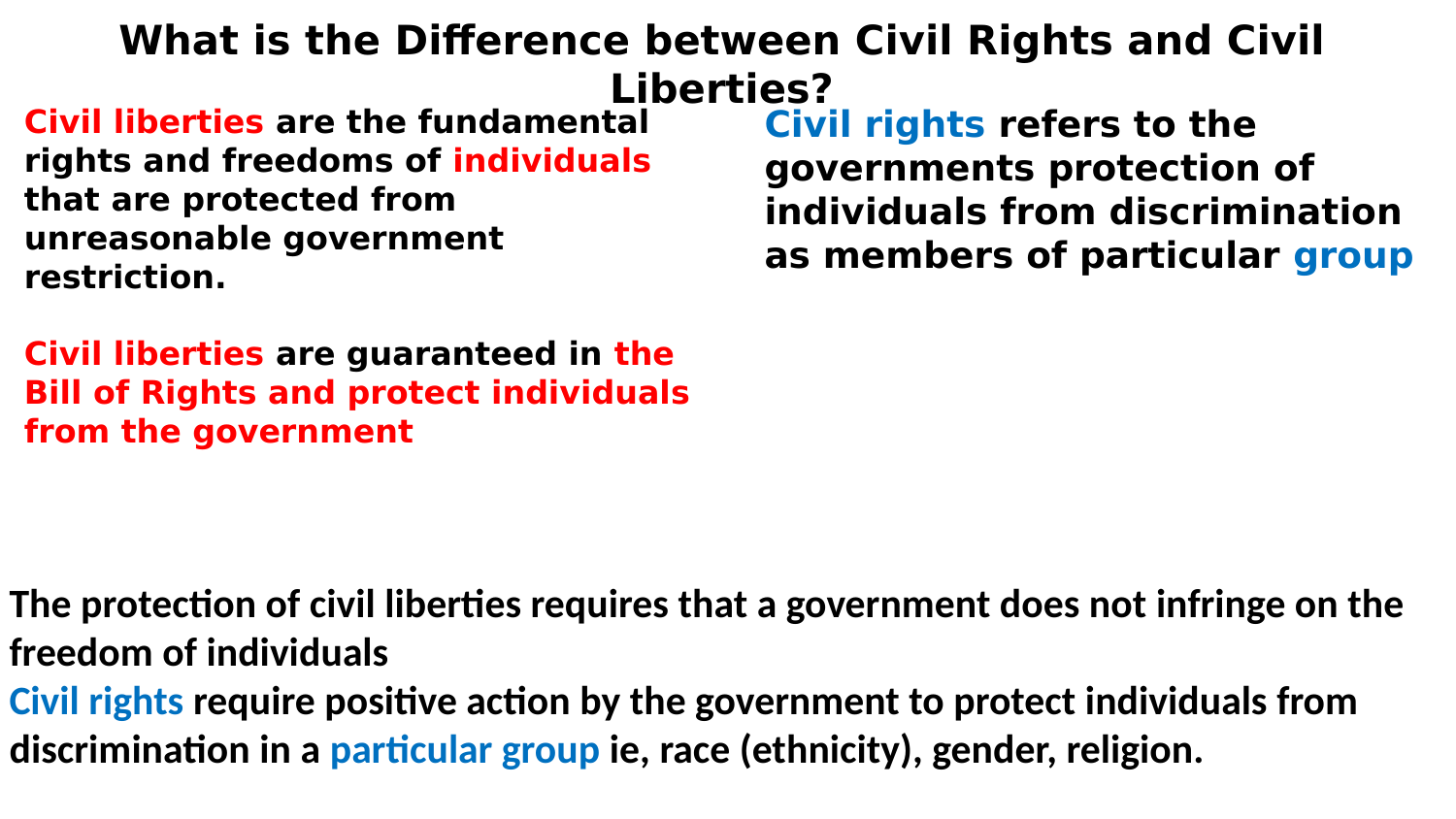

# What is the Difference between Civil Rights and Civil Liberties?
Civil liberties are the fundamental rights and freedoms of individuals that are protected from unreasonable government restriction.

Civil liberties are guaranteed in the Bill of Rights and protect individuals from the government

Civil rights refers to the governments protection of individuals from discrimination as members of particular group
The protection of civil liberties requires that a government does not infringe on the freedom of individuals
Civil rights require positive action by the government to protect individuals from discrimination in a particular group ie, race (ethnicity), gender, religion.